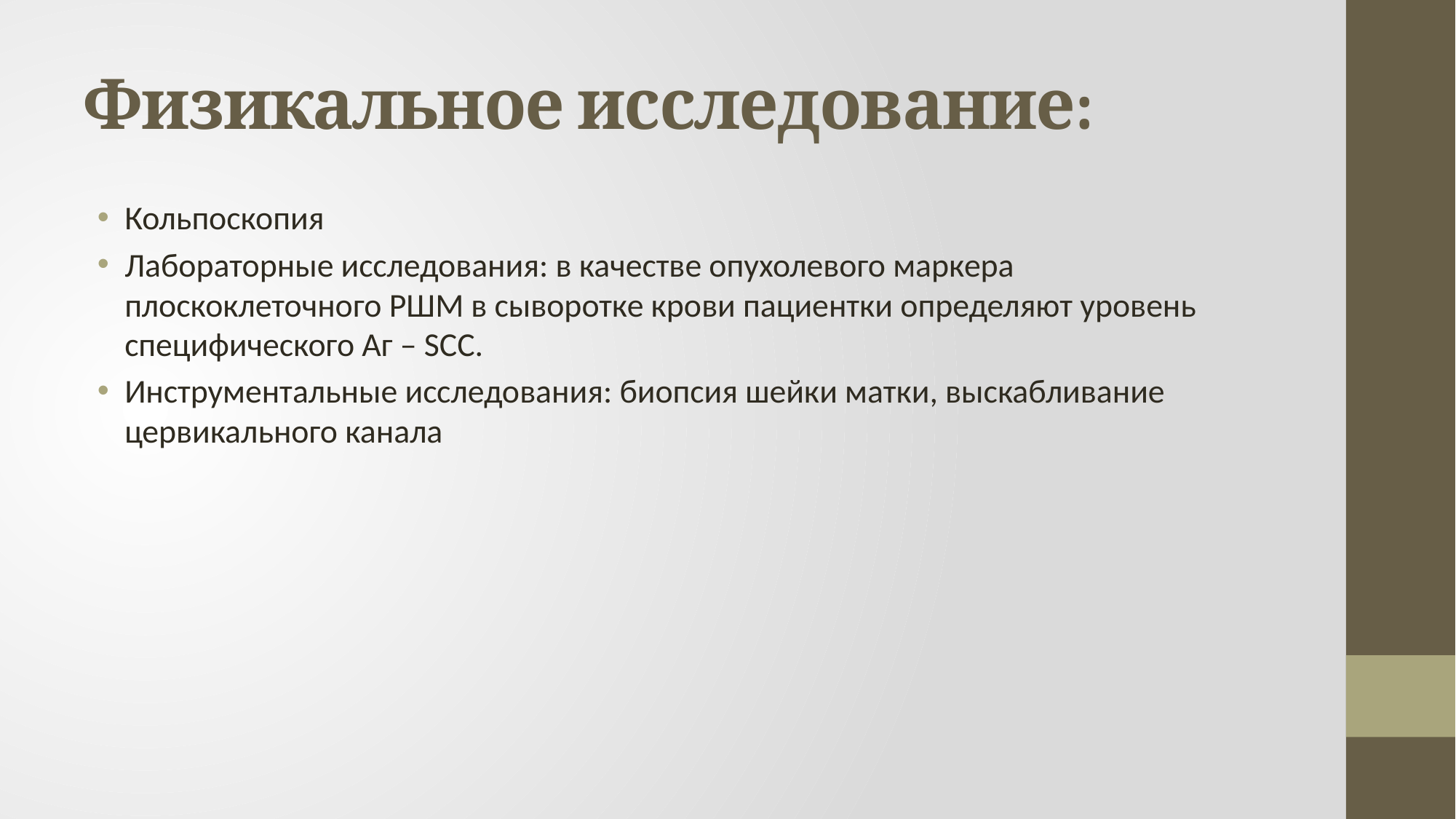

# Физикальное исследование:
Кольпоскопия
Лабораторные исследования: в качестве опухолевого маркера плоскоклеточного РШМ в сыворотке крови пациентки определяют уровень специфического Аг – SCC.
Инструментальные исследования: биопсия шейки матки, выскабливание цервикального канала